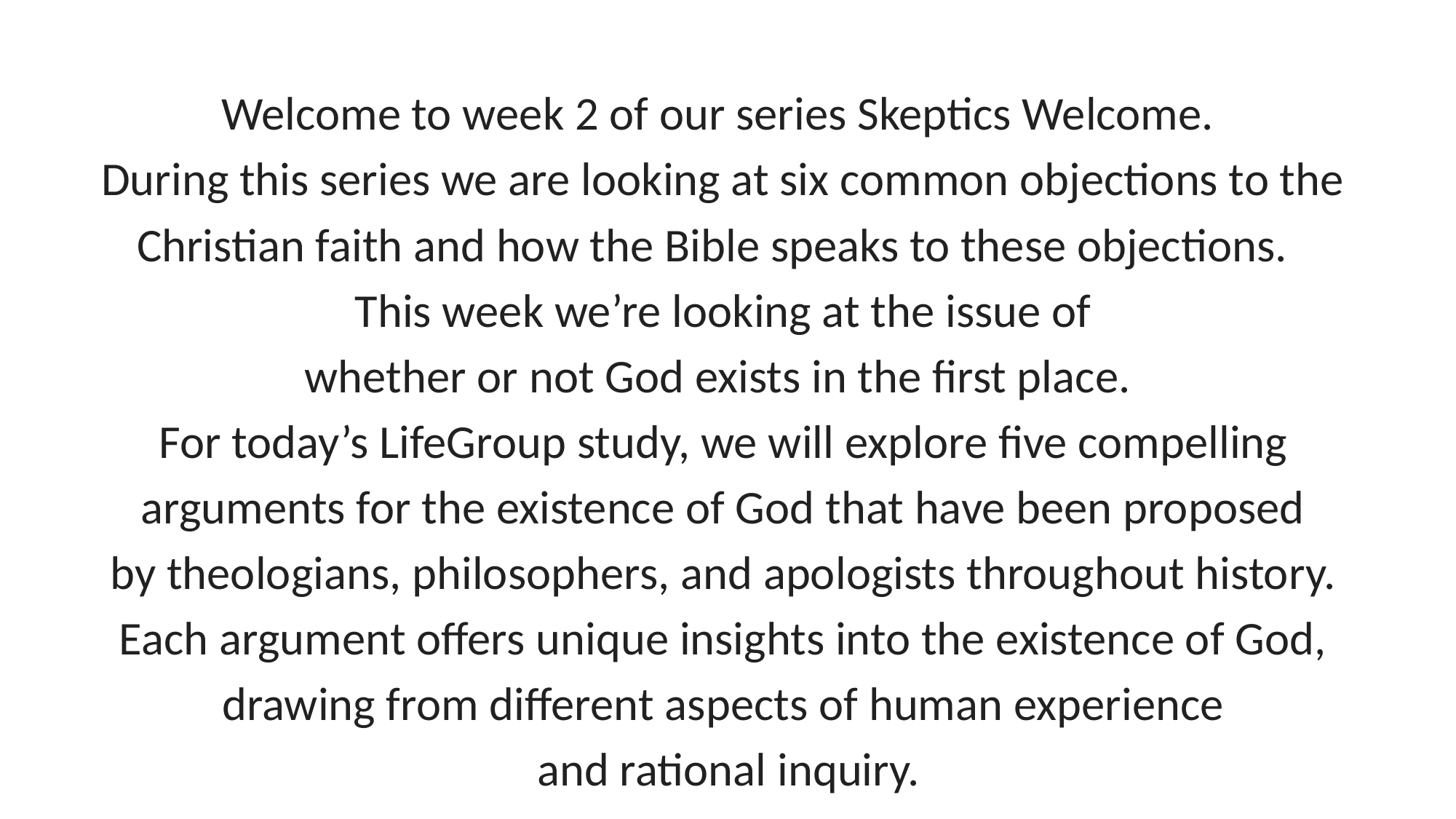

Welcome to week 2 of our series Skeptics Welcome.
During this series we are looking at six common objections to the
Christian faith and how the Bible speaks to these objections.
This week we’re looking at the issue of
whether or not God exists in the first place.
For today’s LifeGroup study, we will explore five compelling
arguments for the existence of God that have been proposed
by theologians, philosophers, and apologists throughout history.
Each argument offers unique insights into the existence of God,
drawing from different aspects of human experience
and rational inquiry.